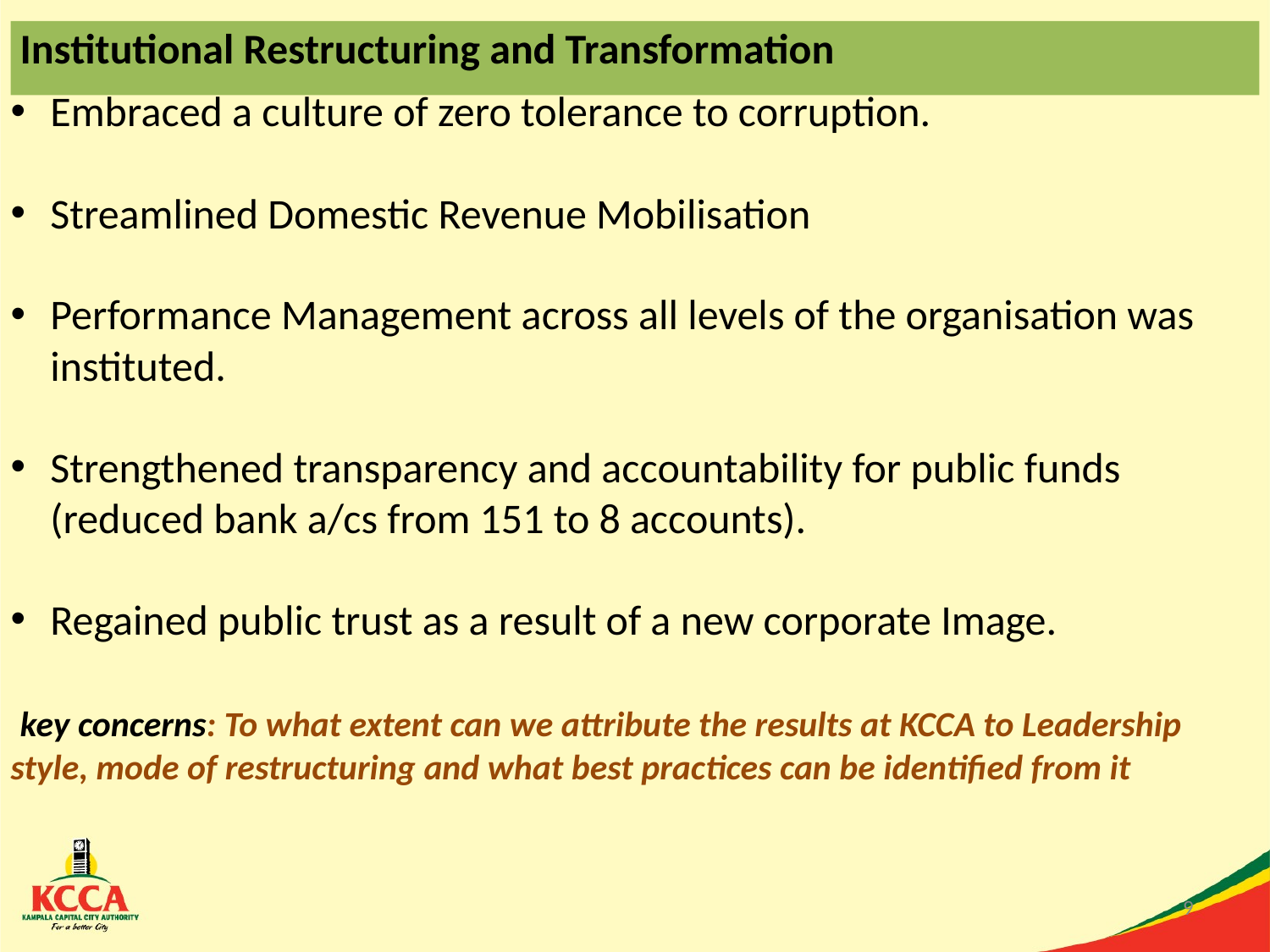

# Institutional Restructuring and Transformation
Embraced a culture of zero tolerance to corruption.

Streamlined Domestic Revenue Mobilisation

Performance Management across all levels of the organisation was instituted.

Strengthened transparency and accountability for public funds (reduced bank a/cs from 151 to 8 accounts).

Regained public trust as a result of a new corporate Image.

 key concerns: To what extent can we attribute the results at KCCA to Leadership style, mode of restructuring and what best practices can be identified from it

9